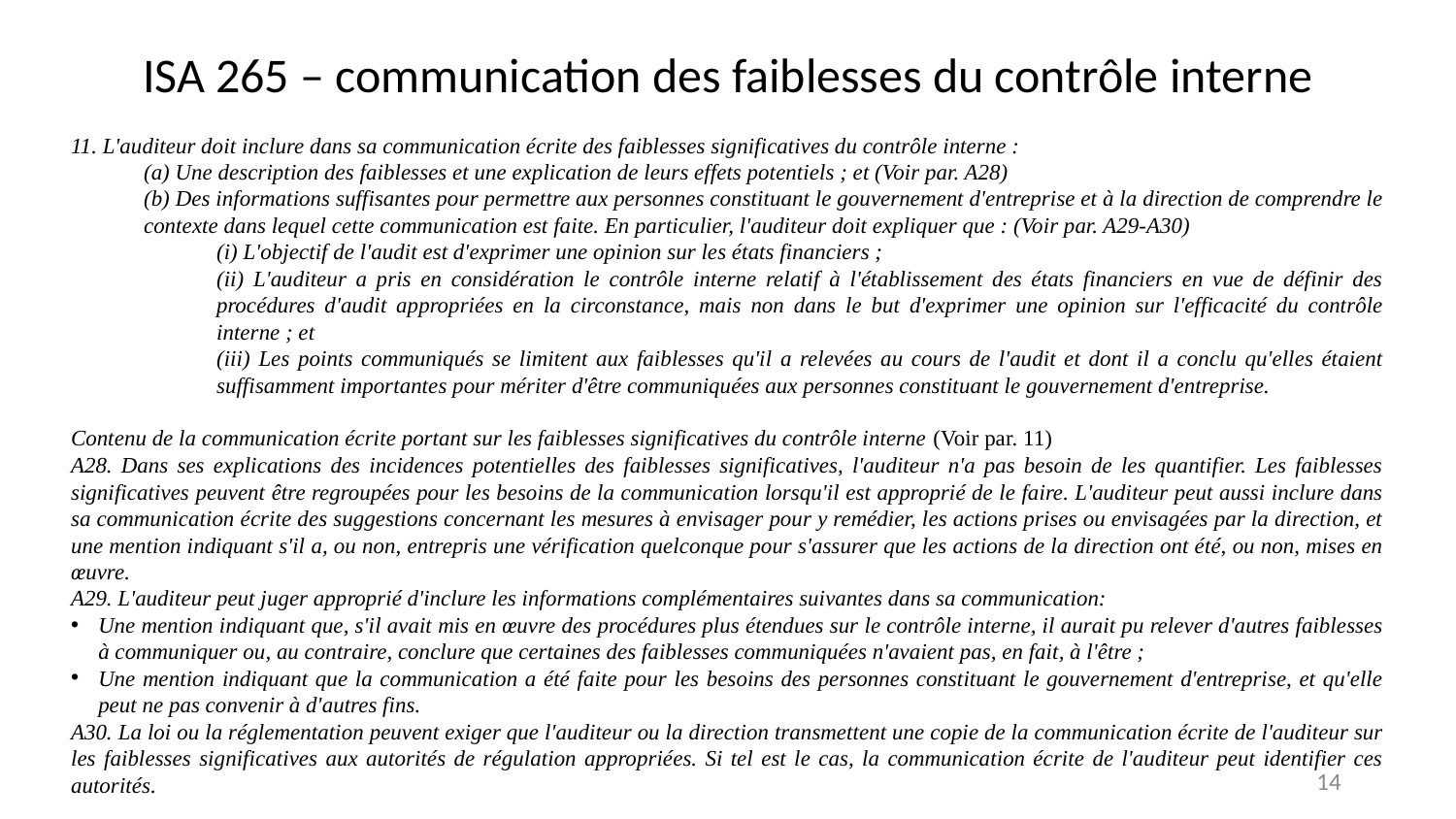

# ISA 265 – communication des faiblesses du contrôle interne
11. L'auditeur doit inclure dans sa communication écrite des faiblesses significatives du contrôle interne :
(a) Une description des faiblesses et une explication de leurs effets potentiels ; et (Voir par. A28)
(b) Des informations suffisantes pour permettre aux personnes constituant le gouvernement d'entreprise et à la direction de comprendre le contexte dans lequel cette communication est faite. En particulier, l'auditeur doit expliquer que : (Voir par. A29-A30)
(i) L'objectif de l'audit est d'exprimer une opinion sur les états financiers ;
(ii) L'auditeur a pris en considération le contrôle interne relatif à l'établissement des états financiers en vue de définir des procédures d'audit appropriées en la circonstance, mais non dans le but d'exprimer une opinion sur l'efficacité du contrôle interne ; et
(iii) Les points communiqués se limitent aux faiblesses qu'il a relevées au cours de l'audit et dont il a conclu qu'elles étaient suffisamment importantes pour mériter d'être communiquées aux personnes constituant le gouvernement d'entreprise.

Contenu de la communication écrite portant sur les faiblesses significatives du contrôle interne (Voir par. 11)
A28. Dans ses explications des incidences potentielles des faiblesses significatives, l'auditeur n'a pas besoin de les quantifier. Les faiblesses significatives peuvent être regroupées pour les besoins de la communication lorsqu'il est approprié de le faire. L'auditeur peut aussi inclure dans sa communication écrite des suggestions concernant les mesures à envisager pour y remédier, les actions prises ou envisagées par la direction, et une mention indiquant s'il a, ou non, entrepris une vérification quelconque pour s'assurer que les actions de la direction ont été, ou non, mises en œuvre.
A29. L'auditeur peut juger approprié d'inclure les informations complémentaires suivantes dans sa communication:
Une mention indiquant que, s'il avait mis en œuvre des procédures plus étendues sur le contrôle interne, il aurait pu relever d'autres faiblesses à communiquer ou, au contraire, conclure que certaines des faiblesses communiquées n'avaient pas, en fait, à l'être ;
Une mention indiquant que la communication a été faite pour les besoins des personnes constituant le gouvernement d'entreprise, et qu'elle peut ne pas convenir à d'autres fins.
A30. La loi ou la réglementation peuvent exiger que l'auditeur ou la direction transmettent une copie de la communication écrite de l'auditeur sur les faiblesses significatives aux autorités de régulation appropriées. Si tel est le cas, la communication écrite de l'auditeur peut identifier ces autorités.

14